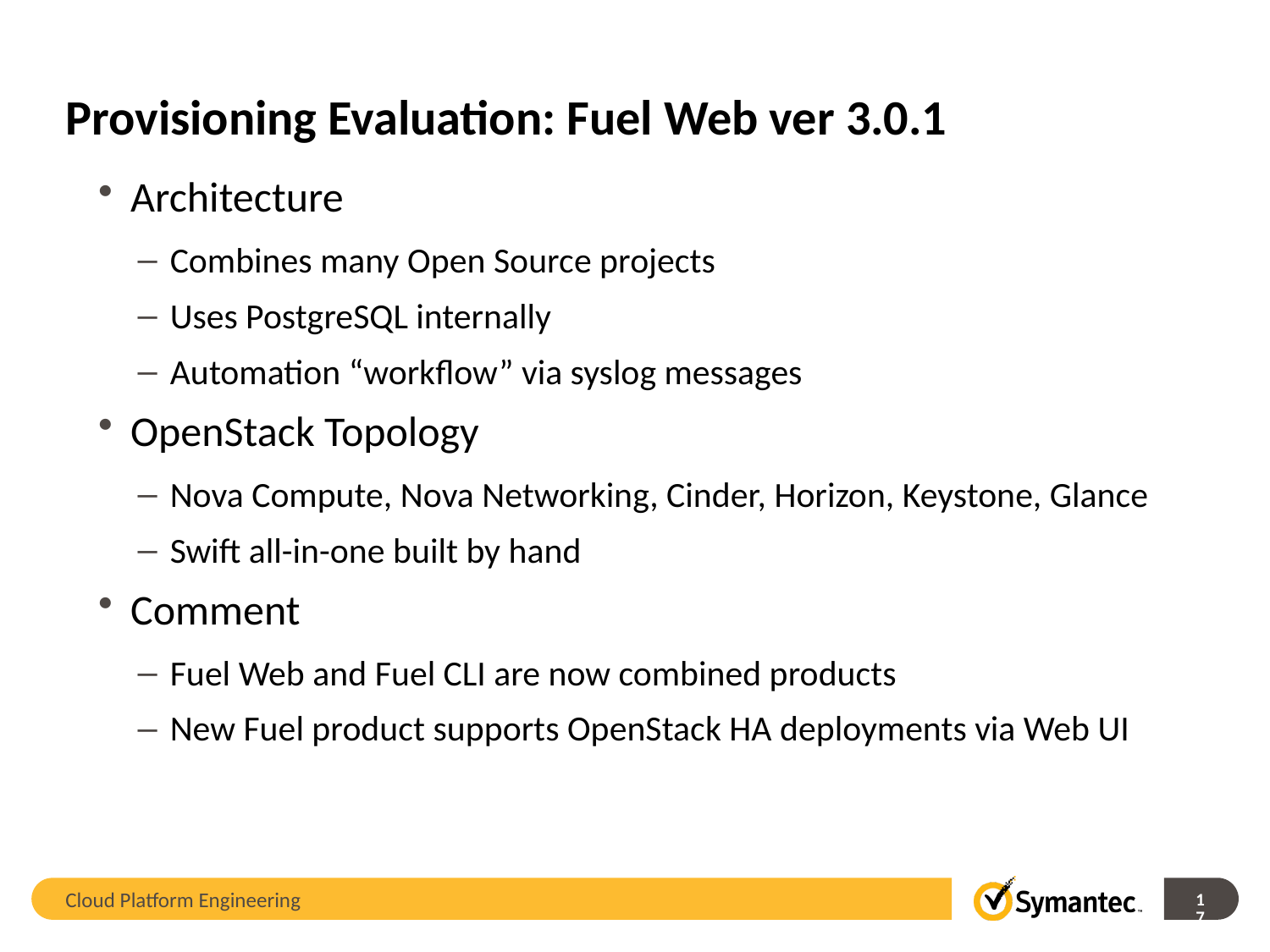

# Provisioning Evaluation: Fuel Web ver 3.0.1
Architecture
Combines many Open Source projects
Uses PostgreSQL internally
Automation “workflow” via syslog messages
OpenStack Topology
Nova Compute, Nova Networking, Cinder, Horizon, Keystone, Glance
Swift all-in-one built by hand
Comment
Fuel Web and Fuel CLI are now combined products
New Fuel product supports OpenStack HA deployments via Web UI

Cloud Platform Engineering
17